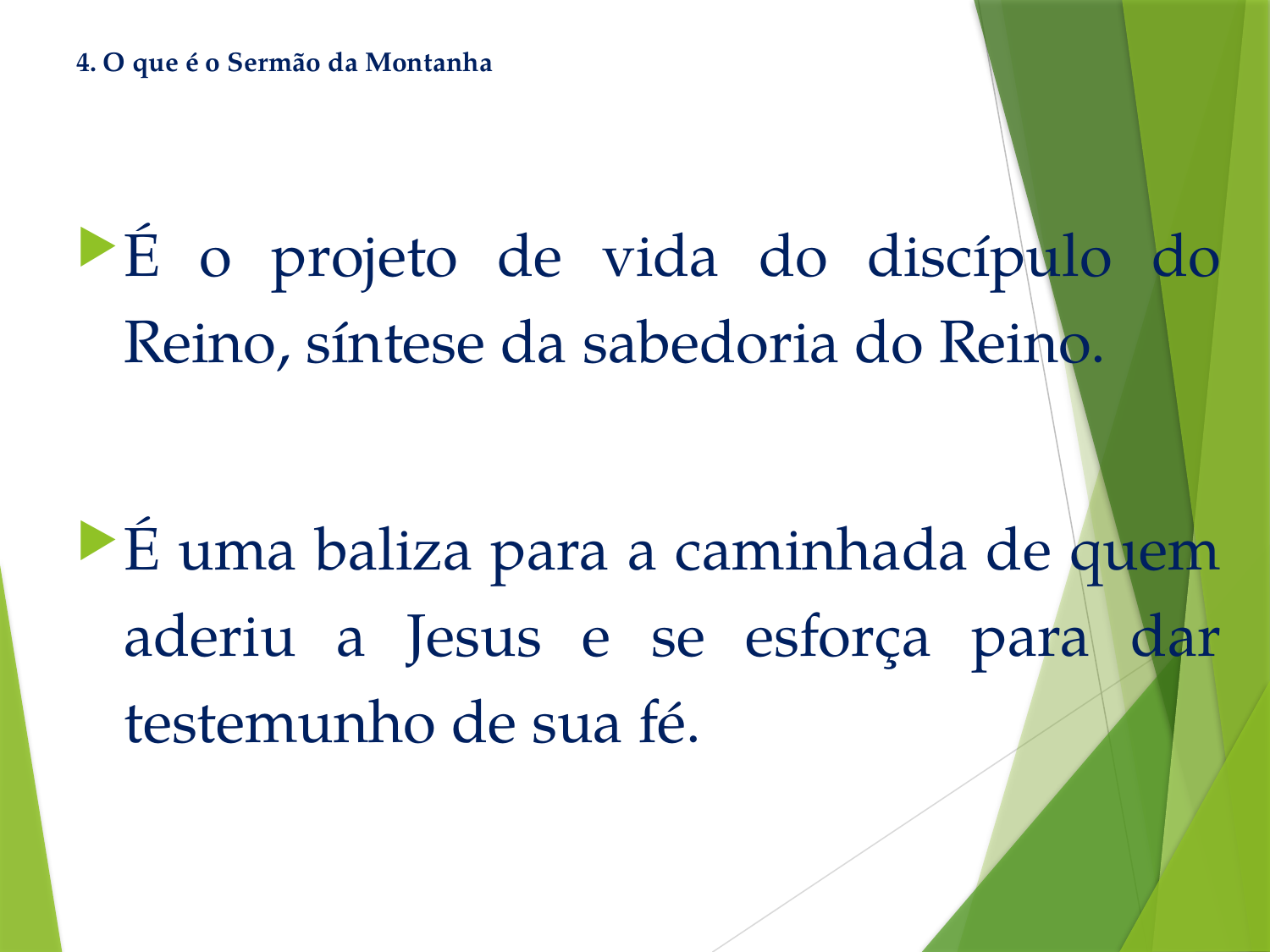

# 4. O que é o Sermão da Montanha
É o projeto de vida do discípulo do Reino, síntese da sabedoria do Reino.

É uma baliza para a caminhada de quem aderiu a Jesus e se esforça para dar testemunho de sua fé.